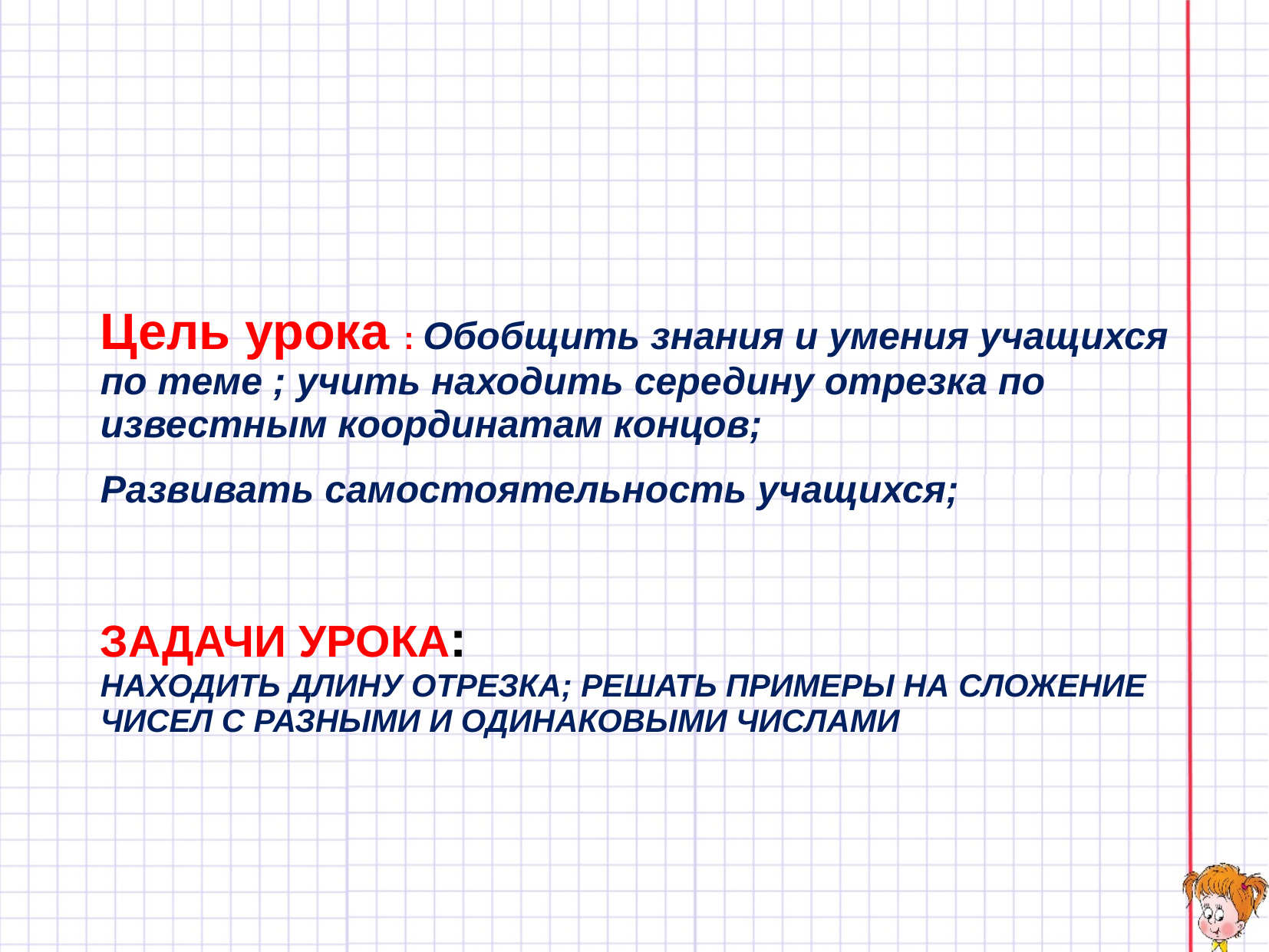

Цель урока : Обобщить знания и умения учащихся по теме ; учить находить середину отрезка по известным координатам концов;
Развивать самостоятельность учащихся;
# Задачи урока: находить длину отрезка; решать примеры на сложение  чисел с разными и одинаковыми числами